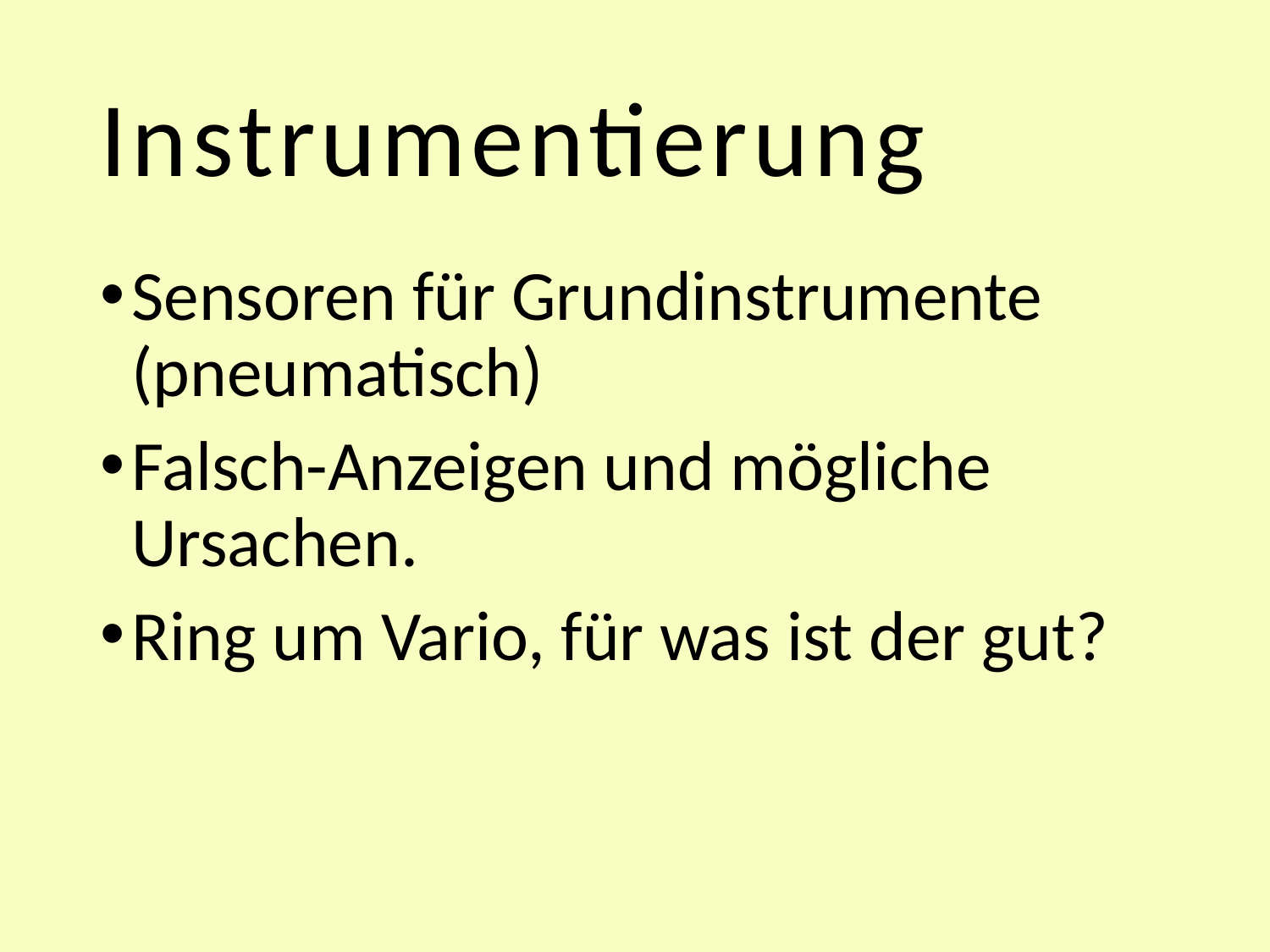

# Instrumentierung
Sensoren für Grundinstrumente (pneumatisch)
Falsch-Anzeigen und mögliche Ursachen.
Ring um Vario, für was ist der gut?